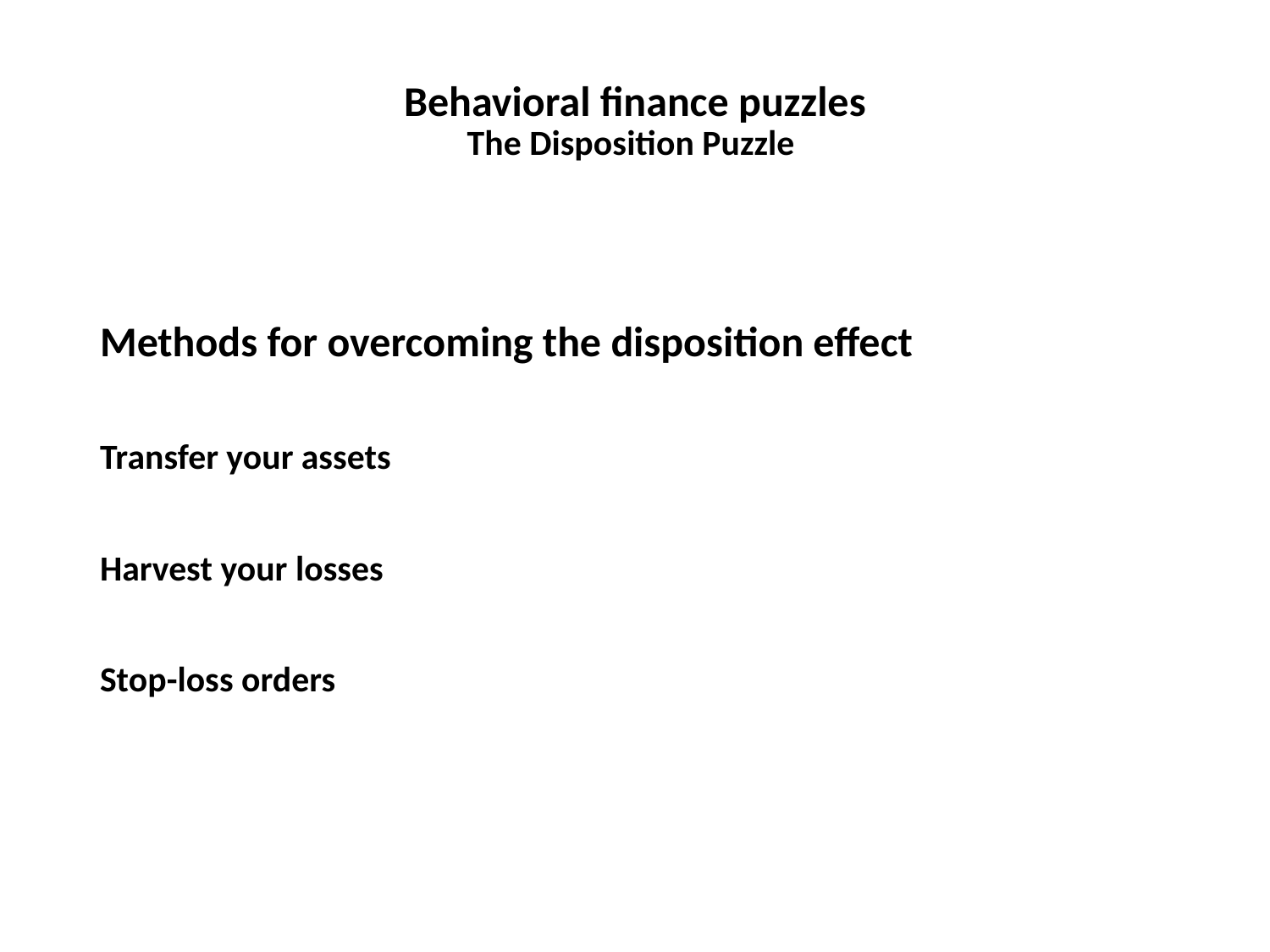

# Behavioral finance puzzles The Disposition Puzzle

Methods for overcoming the disposition effect

Transfer your assets

Harvest your losses

Stop-loss orders